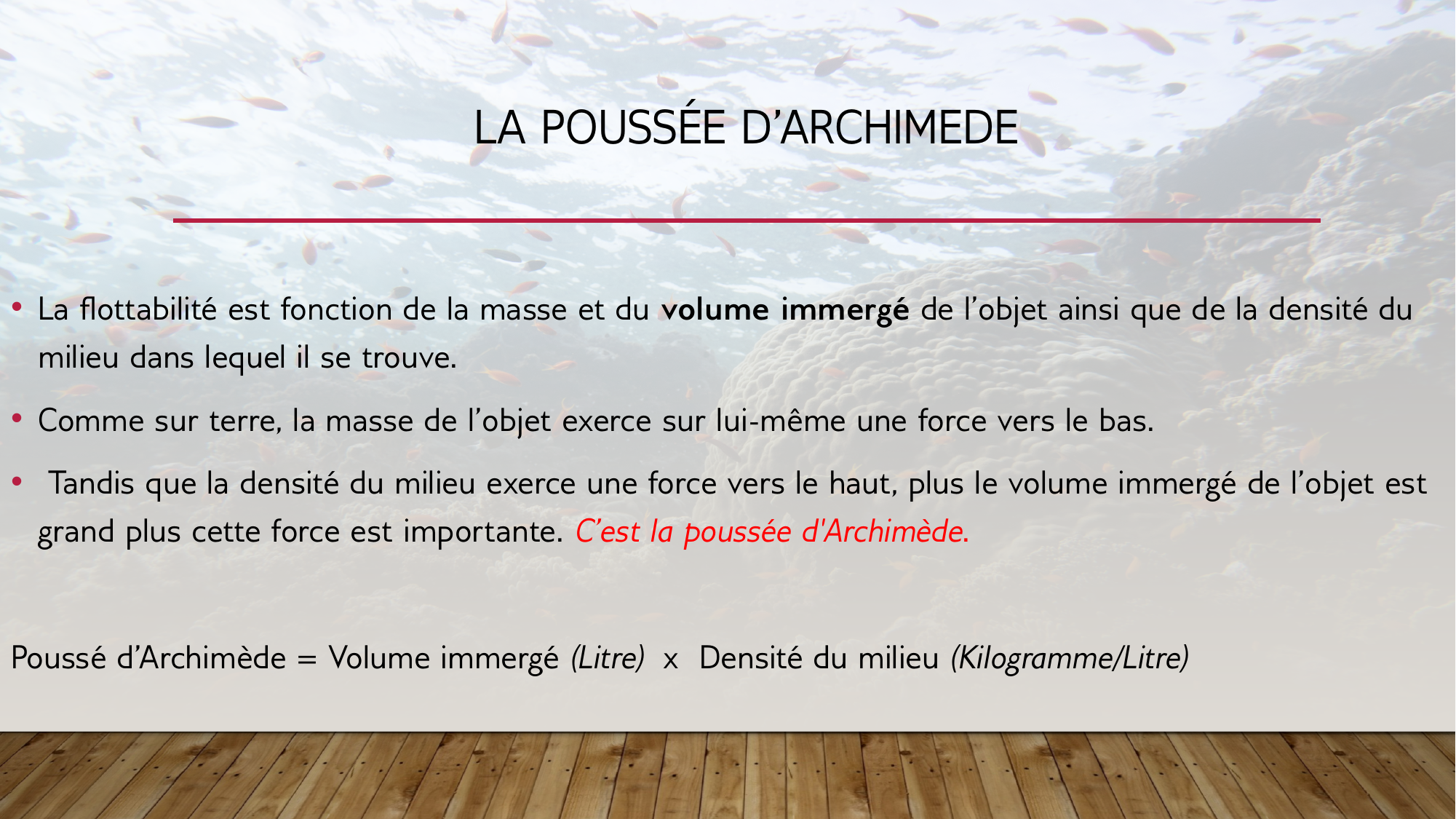

# La poussée d’archimede

La flottabilité est fonction de la masse et du volume immergé de l’objet ainsi que de la densité du milieu dans lequel il se trouve.
Comme sur terre, la masse de l’objet exerce sur lui-même une force vers le bas.
 Tandis que la densité du milieu exerce une force vers le haut, plus le volume immergé de l’objet est grand plus cette force est importante. C’est la poussée d'Archimède.

Poussé d’Archimède = Volume immergé (Litre)  x  Densité du milieu (Kilogramme/Litre)